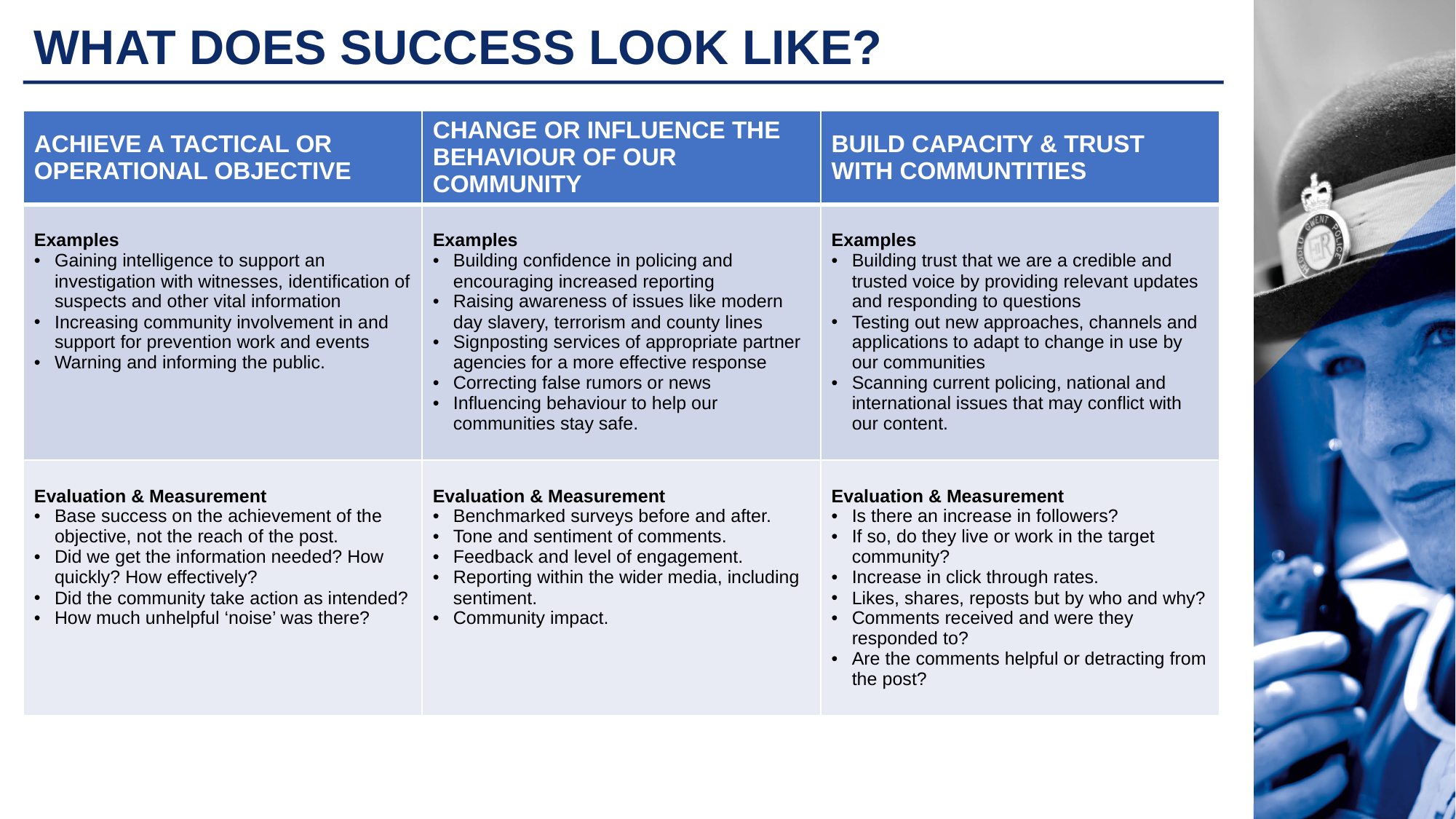

# WHAT DOES SUCCESS LOOK LIKE?
| ACHIEVE A TACTICAL OR OPERATIONAL OBJECTIVE | CHANGE OR INFLUENCE THE BEHAVIOUR OF OUR COMMUNITY | BUILD CAPACITY & TRUST WITH COMMUNTITIES |
| --- | --- | --- |
| Examples Gaining intelligence to support an investigation with witnesses, identification of suspects and other vital information Increasing community involvement in and support for prevention work and events Warning and informing the public. | Examples Building confidence in policing and encouraging increased reporting Raising awareness of issues like modern day slavery, terrorism and county lines Signposting services of appropriate partner agencies for a more effective response Correcting false rumors or news Influencing behaviour to help our communities stay safe. | Examples Building trust that we are a credible and trusted voice by providing relevant updates and responding to questions Testing out new approaches, channels and applications to adapt to change in use by our communities Scanning current policing, national and international issues that may conflict with our content. |
| Evaluation & Measurement Base success on the achievement of the objective, not the reach of the post. Did we get the information needed? How quickly? How effectively? Did the community take action as intended? How much unhelpful ‘noise’ was there? | Evaluation & Measurement Benchmarked surveys before and after. Tone and sentiment of comments. Feedback and level of engagement. Reporting within the wider media, including sentiment. Community impact. | Evaluation & Measurement Is there an increase in followers? If so, do they live or work in the target community? Increase in click through rates. Likes, shares, reposts but by who and why? Comments received and were they responded to? Are the comments helpful or detracting from the post? |